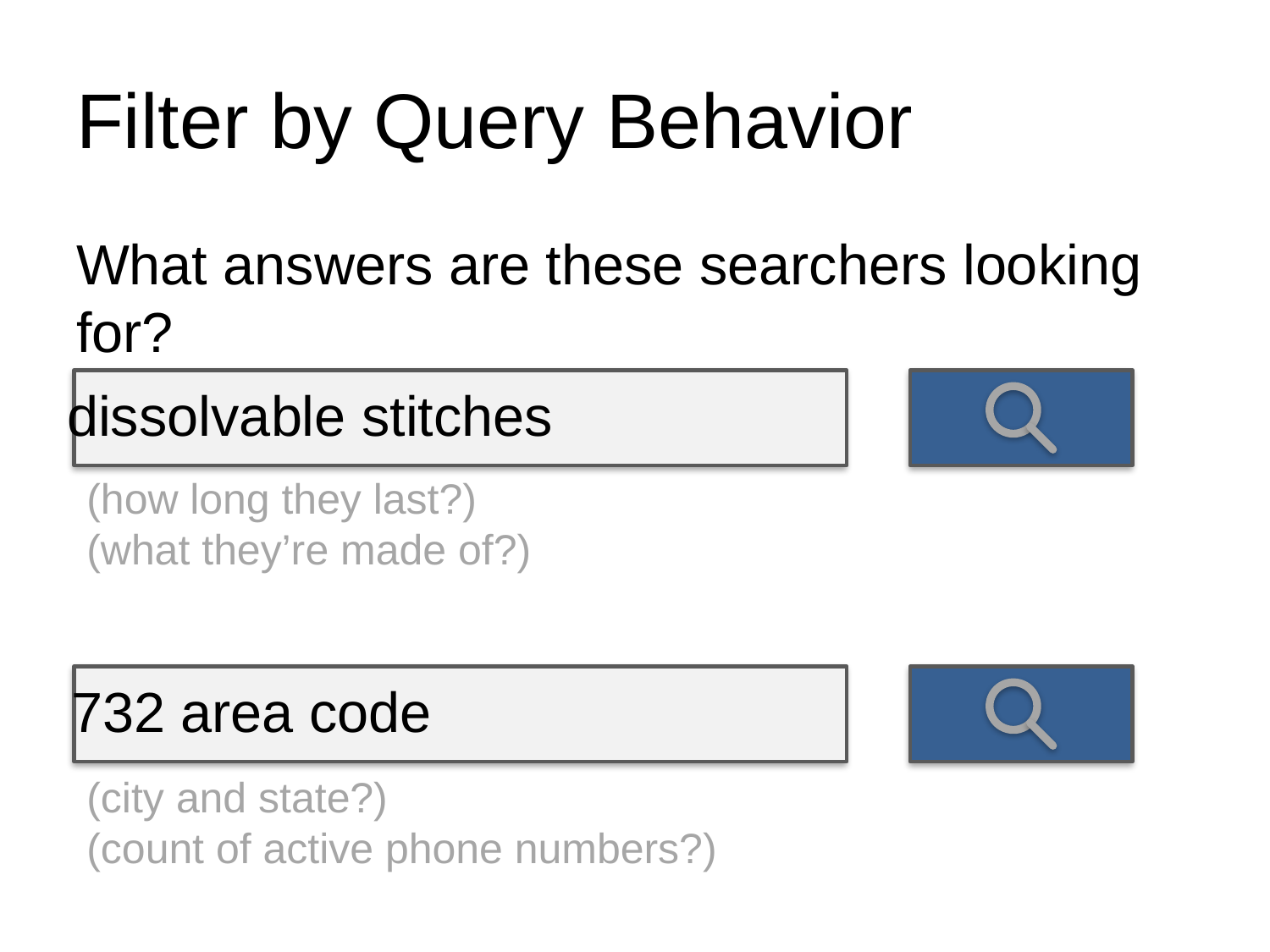

# Filter by Query Behavior
What answers are these searchers looking for?

dissolvable stitches

(how long they last?)
(what they’re made of?)

732 area code

(city and state?)
(count of active phone numbers?)